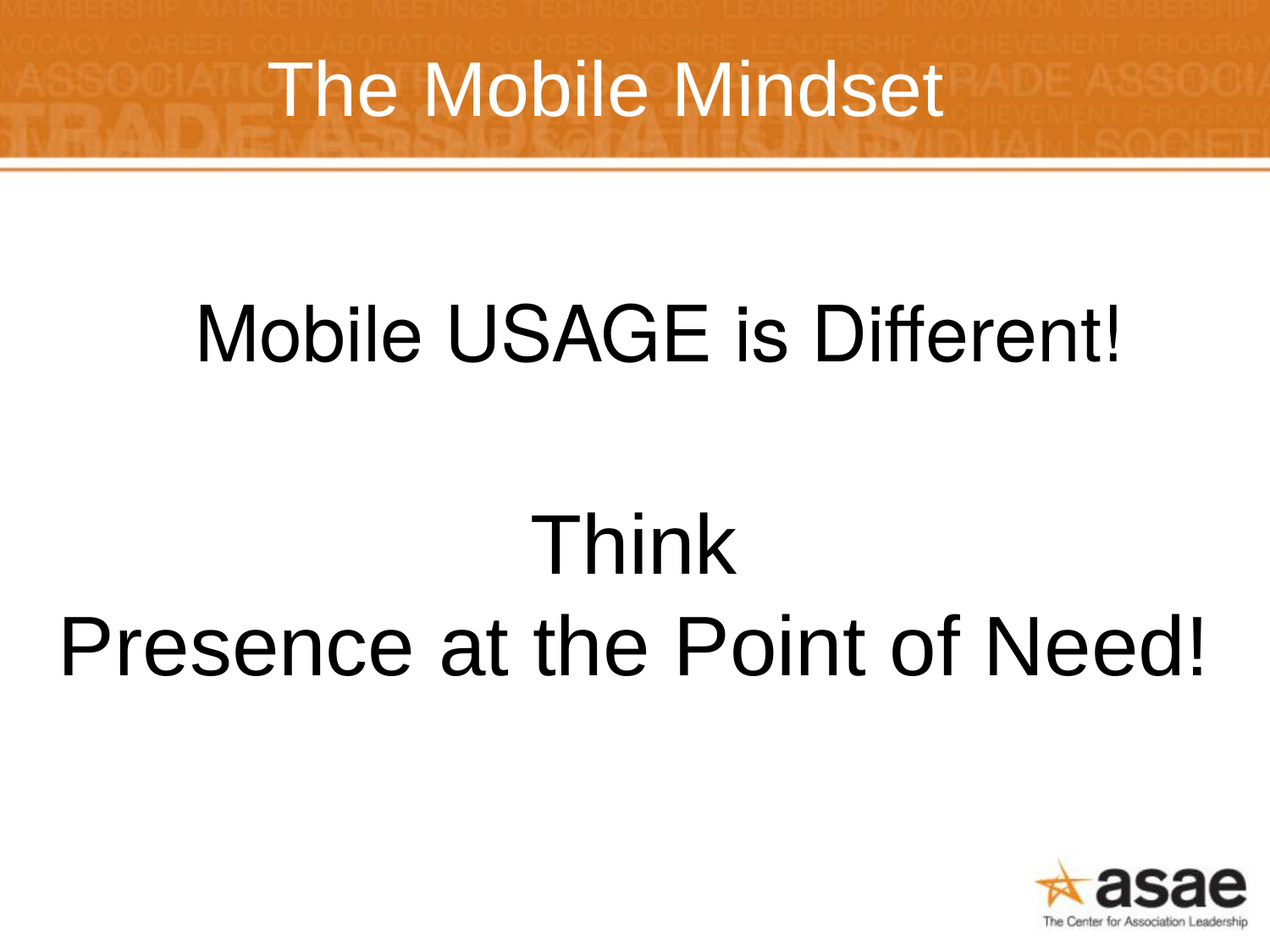

The Mobile Mindset
Mobile USAGE is Different!
Think
Presence at the Point of Need!